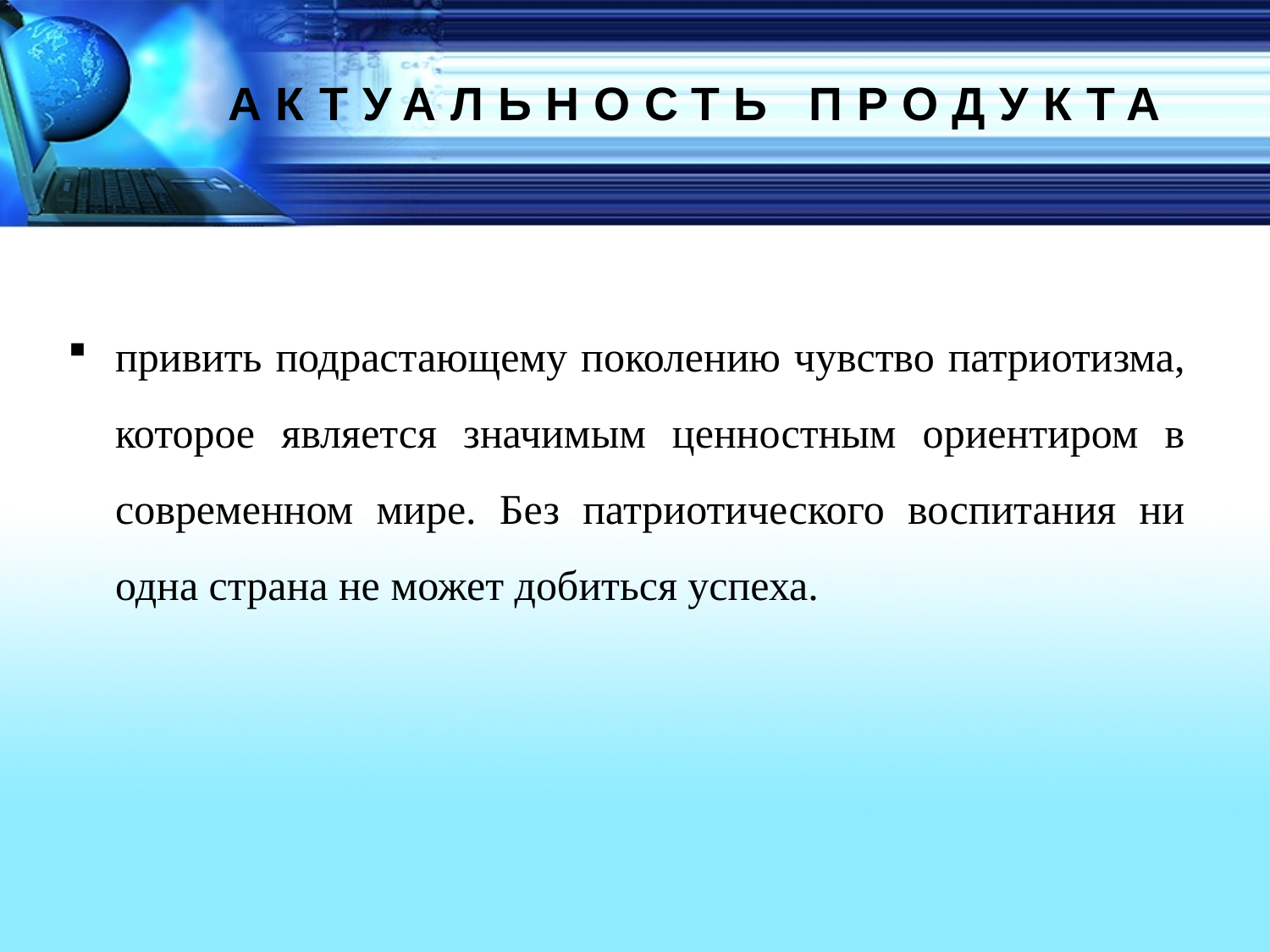

АКТУАЛЬНОСТЬ ПРОДУКТА

привить подрастающему поколению чувство патриотизма, которое является значимым ценностным ориентиром в современном мире. Без патриотического воспитания ни одна страна не может добиться успеха.